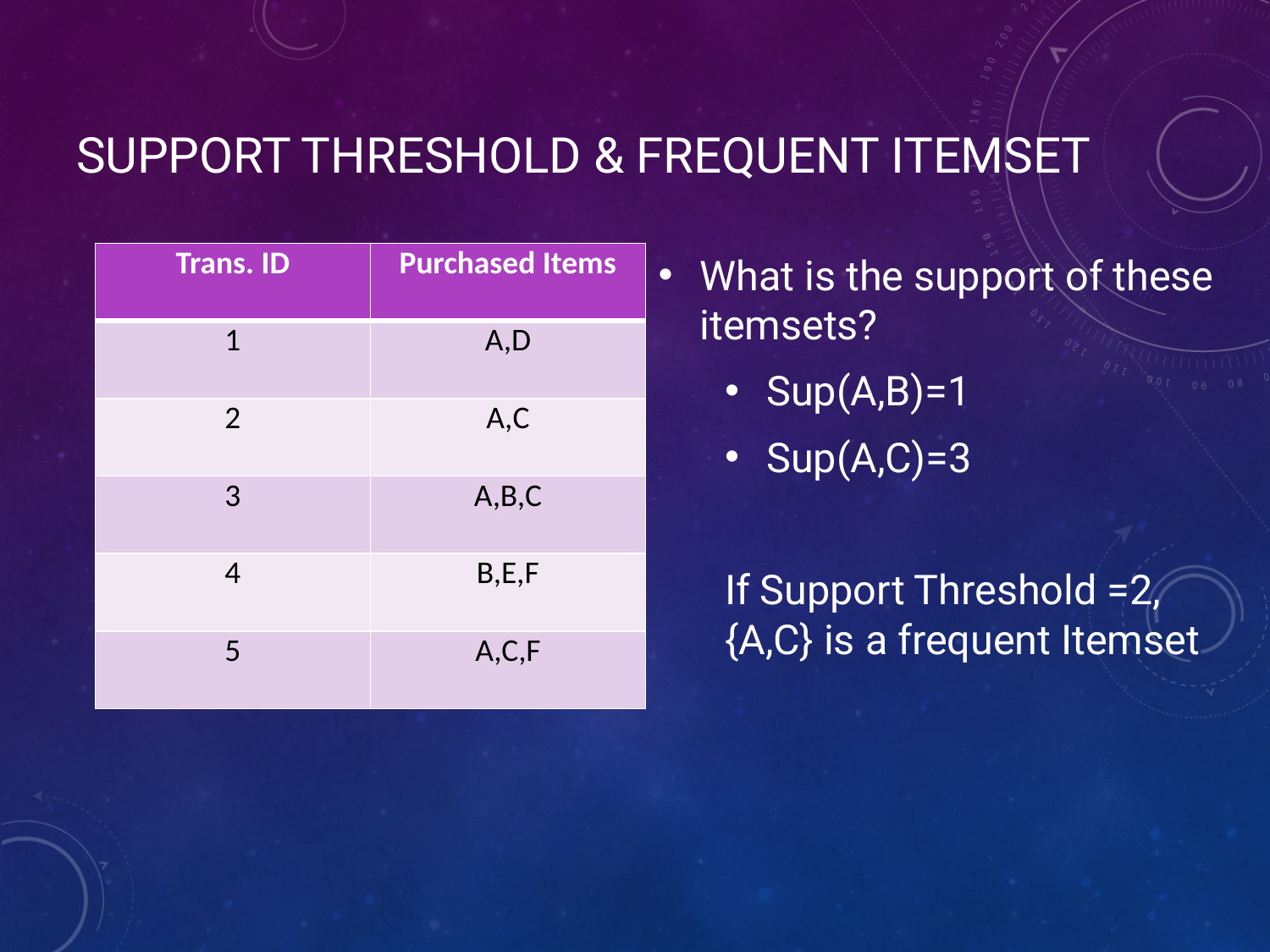

# Support threshold & Frequent Itemset
What is the support of these itemsets?
Sup(A,B)=1
Sup(A,C)=3

If Support Threshold =2, {A,C} is a frequent Itemset

| Trans. ID | Purchased Items |
| --- | --- |
| 1 | A,D |
| 2 | A,C |
| 3 | A,B,C |
| 4 | B,E,F |
| 5 | A,C,F |